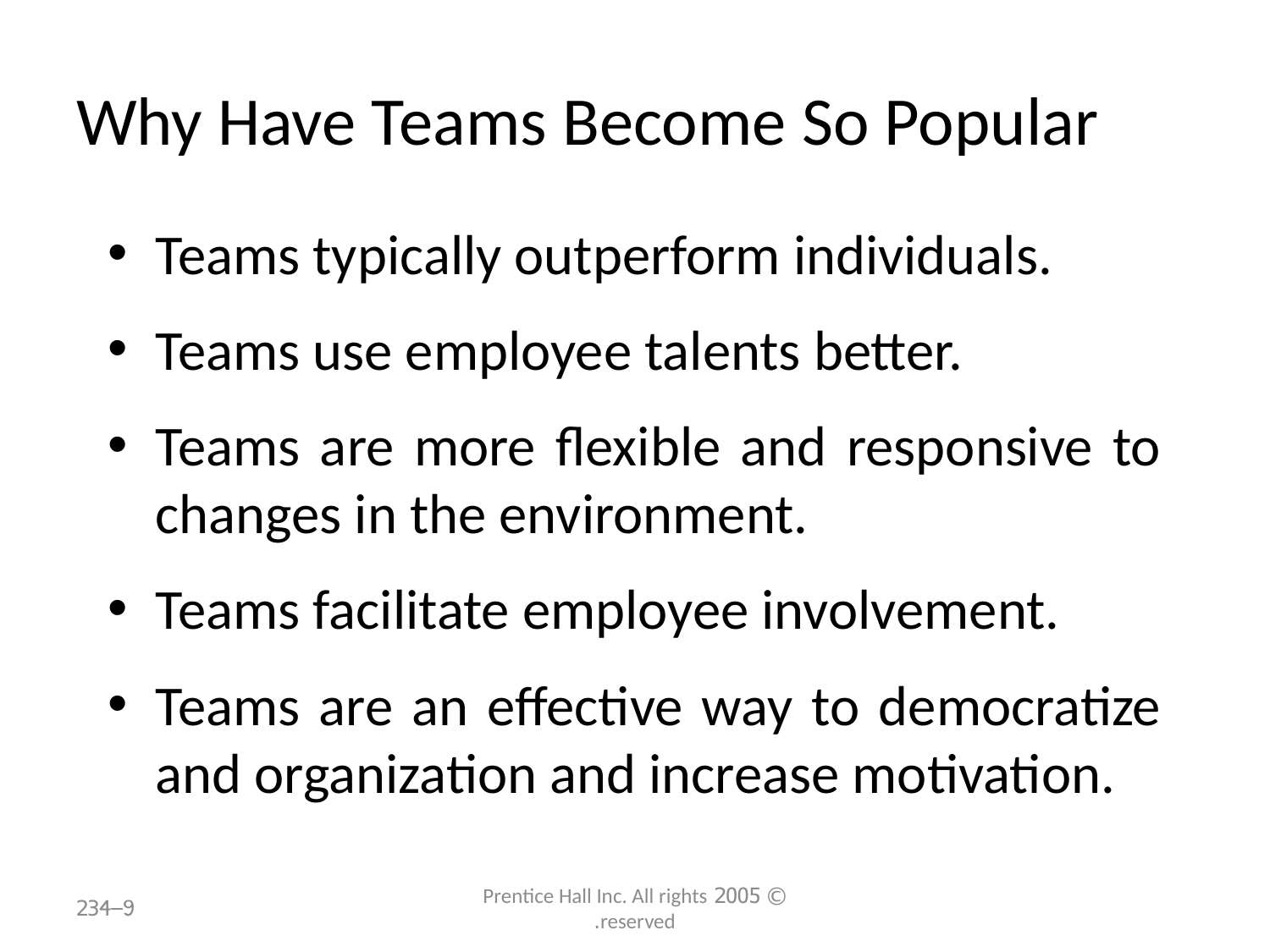

# Why Have Teams Become So Popular
Teams typically outperform individuals.
Teams use employee talents better.
Teams are more flexible and responsive to changes in the environment.
Teams facilitate employee involvement.
Teams are an effective way to democratize and organization and increase motivation.
9–234
© 2005 Prentice Hall Inc. All rights reserved.